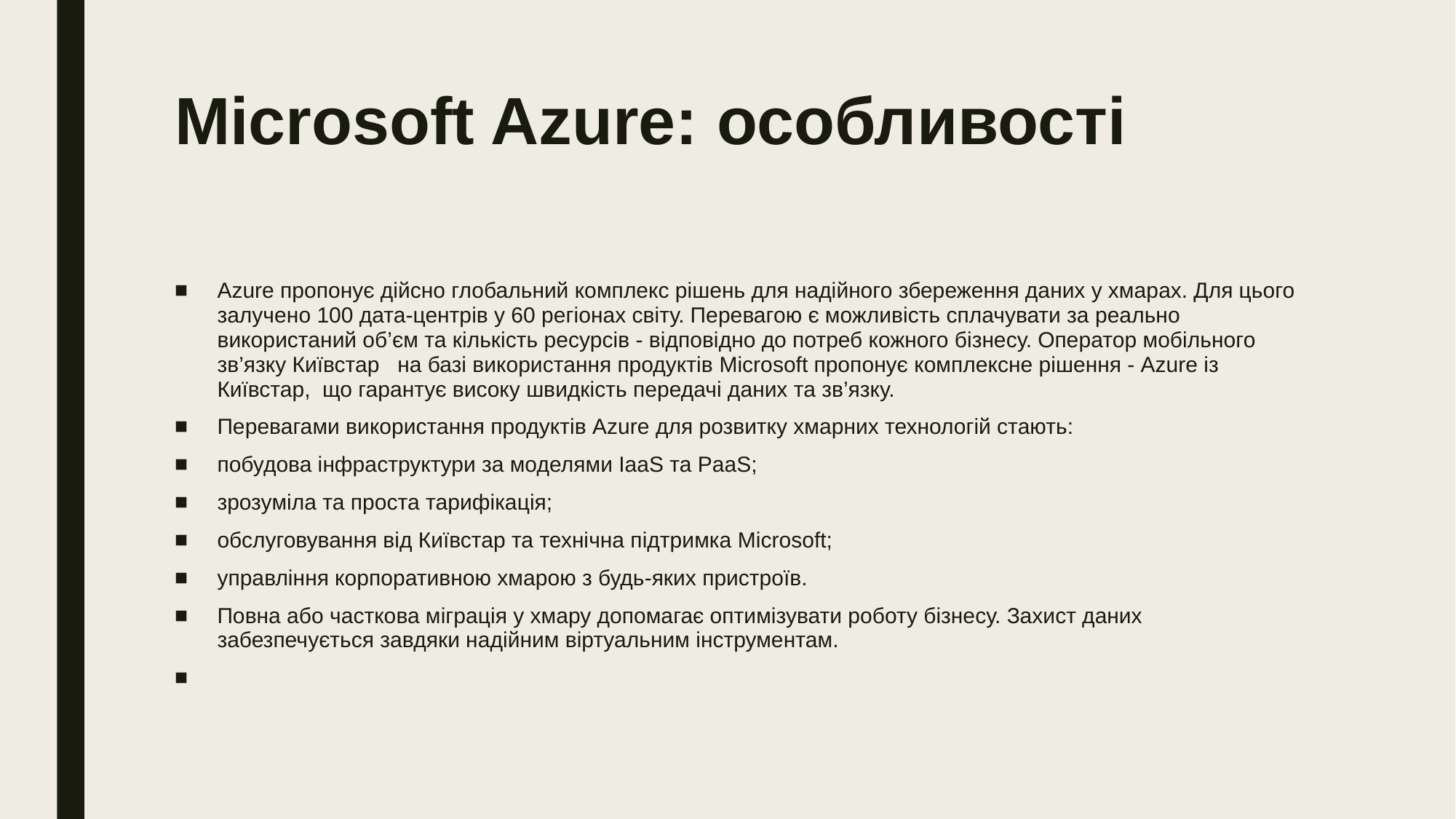

# Microsoft Azure: особливості
Azure пропонує дійсно глобальний комплекс рішень для надійного збереження даних у хмарах. Для цього залучено 100 дата-центрів у 60 регіонах світу. Перевагою є можливість сплачувати за реально використаний об’єм та кількість ресурсів - відповідно до потреб кожного бізнесу. Оператор мобільного зв’язку Київстар   на базі використання продуктів Microsoft пропонує комплексне рішення - Azure із Київстар,  що гарантує високу швидкість передачі даних та зв’язку.
Перевагами використання продуктів Azure для розвитку хмарних технологій стають:
побудова інфраструктури за моделями IaaS та PaaS;
зрозуміла та проста тарифікація;
обслуговування від Київстар та технічна підтримка Microsoft;
управління корпоративною хмарою з будь-яких пристроїв.
Повна або часткова міграція у хмару допомагає оптимізувати роботу бізнесу. Захист даних забезпечується завдяки надійним віртуальним інструментам.